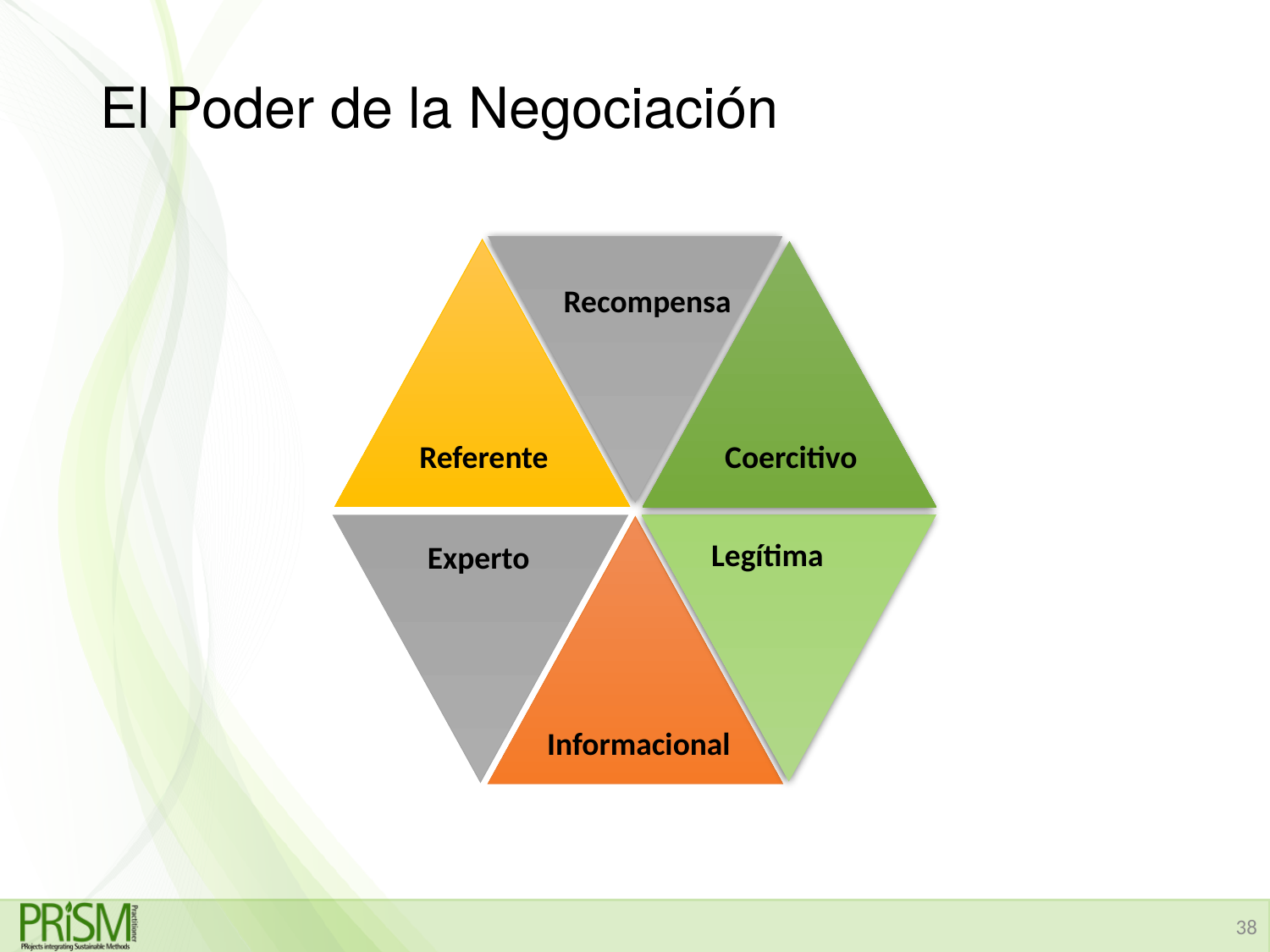

# El Poder de la Negociación

Recompensa

Referente

Coercitivo

Legítima

Experto

Informacional
38